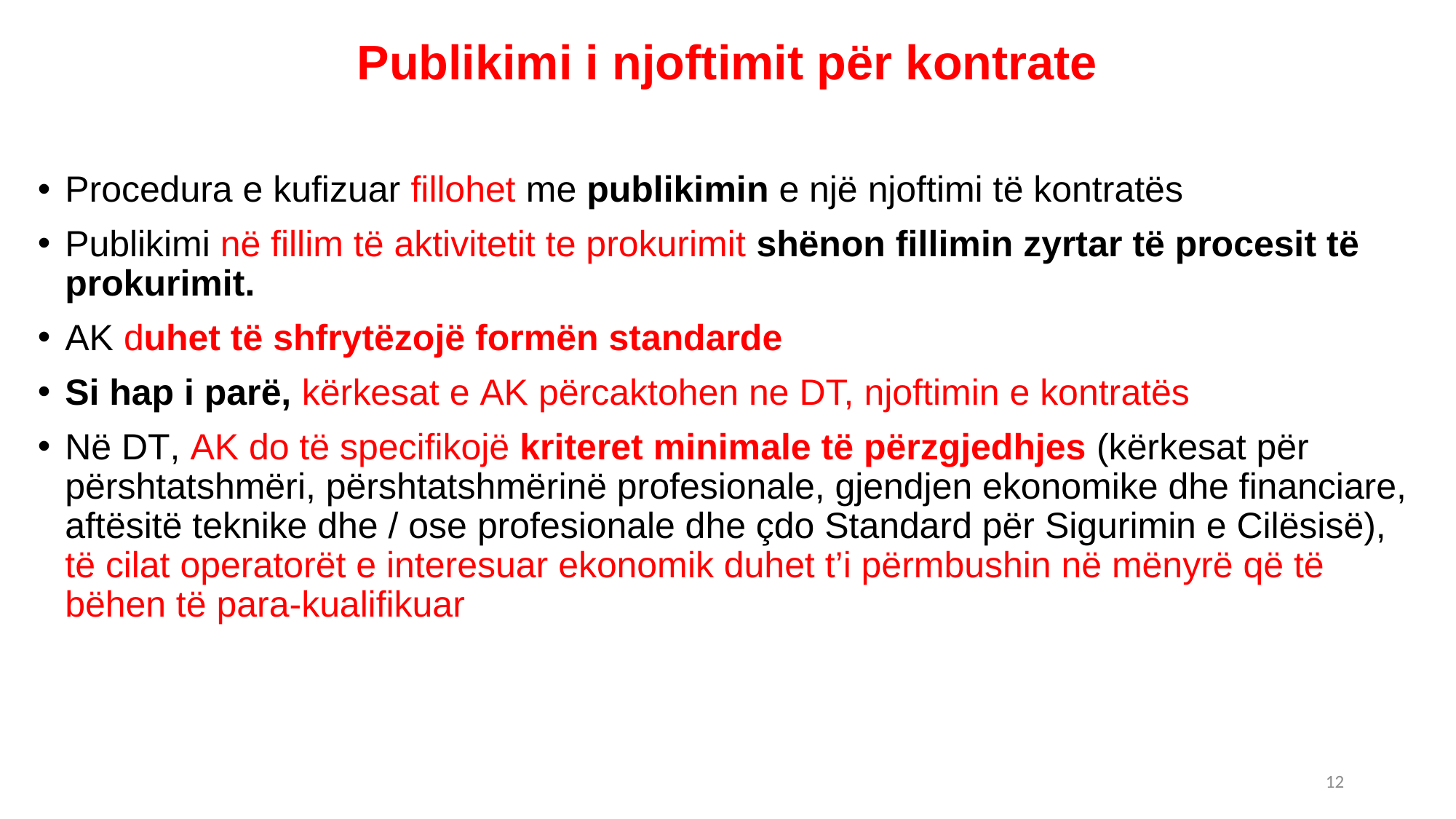

# Publikimi i njoftimit për kontrate
Procedura e kufizuar fillohet me publikimin e një njoftimi të kontratës
Publikimi në fillim të aktivitetit te prokurimit shënon fillimin zyrtar të procesit të prokurimit.
AK duhet të shfrytëzojë formën standarde
Si hap i parë, kërkesat e AK përcaktohen ne DT, njoftimin e kontratës
Në DT, AK do të specifikojë kriteret minimale të përzgjedhjes (kërkesat për përshtatshmëri, përshtatshmërinë profesionale, gjendjen ekonomike dhe financiare, aftësitë teknike dhe / ose profesionale dhe çdo Standard për Sigurimin e Cilësisë), të cilat operatorët e interesuar ekonomik duhet t’i përmbushin në mënyrë që të bëhen të para-kualifikuar

12